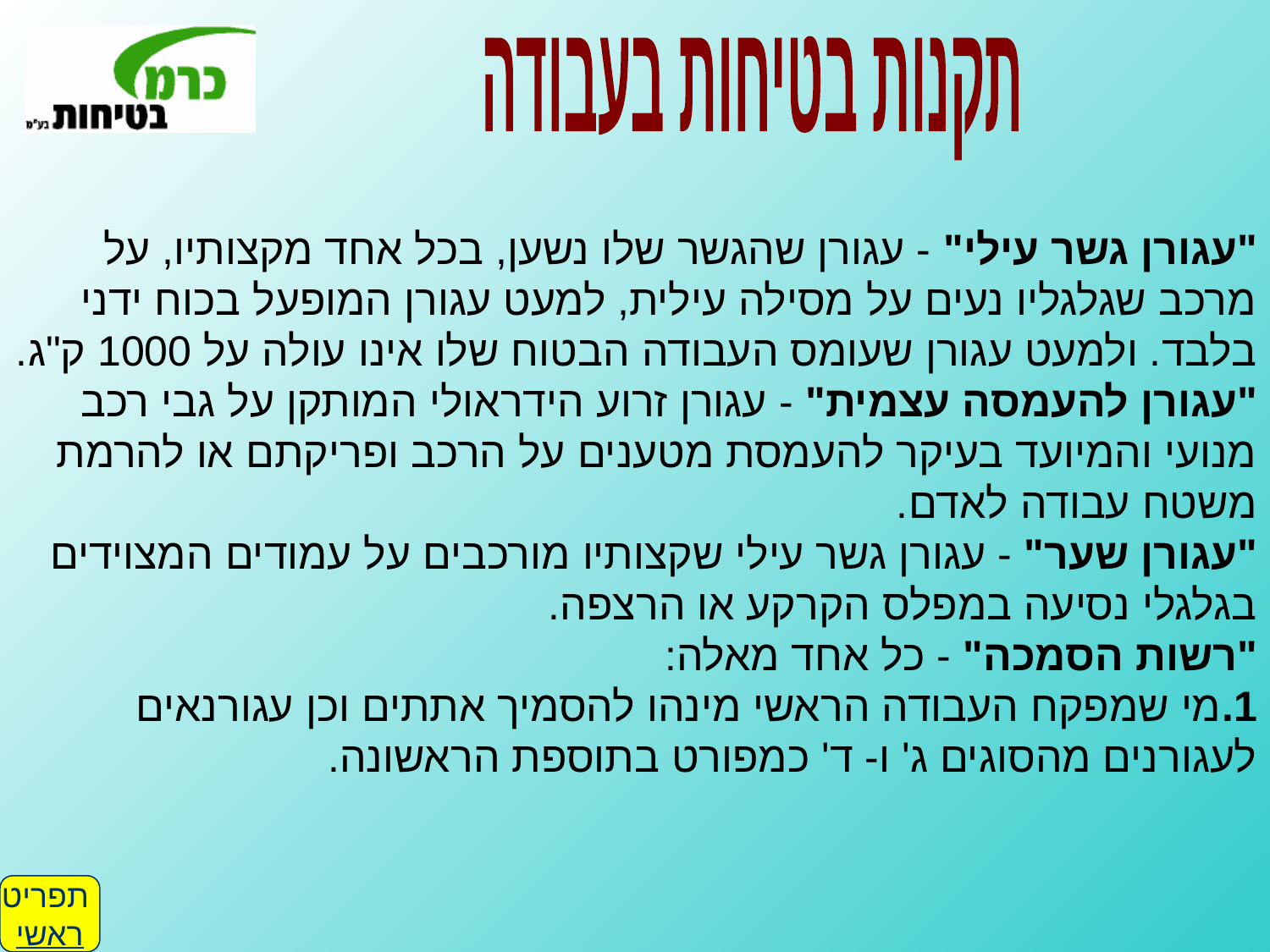

תקנות בטיחות בעבודה
"עגורן גשר עילי" - עגורן שהגשר שלו נשען, בכל אחד מקצותיו, על מרכב שגלגליו נעים על מסילה עילית, למעט עגורן המופעל בכוח ידני בלבד. ולמעט עגורן שעומס העבודה הבטוח שלו אינו עולה על 1000 ק"ג.
"עגורן להעמסה עצמית" - עגורן זרוע הידראולי המותקן על גבי רכב מנועי והמיועד בעיקר להעמסת מטענים על הרכב ופריקתם או להרמת משטח עבודה לאדם.
"עגורן שער" - עגורן גשר עילי שקצותיו מורכבים על עמודים המצוידים בגלגלי נסיעה במפלס הקרקע או הרצפה.
"רשות הסמכה" - כל אחד מאלה:
1.מי שמפקח העבודה הראשי מינהו להסמיך אתתים וכן עגורנאים לעגורנים מהסוגים ג' ו- ד' כמפורט בתוספת הראשונה.
תפריט
ראשי